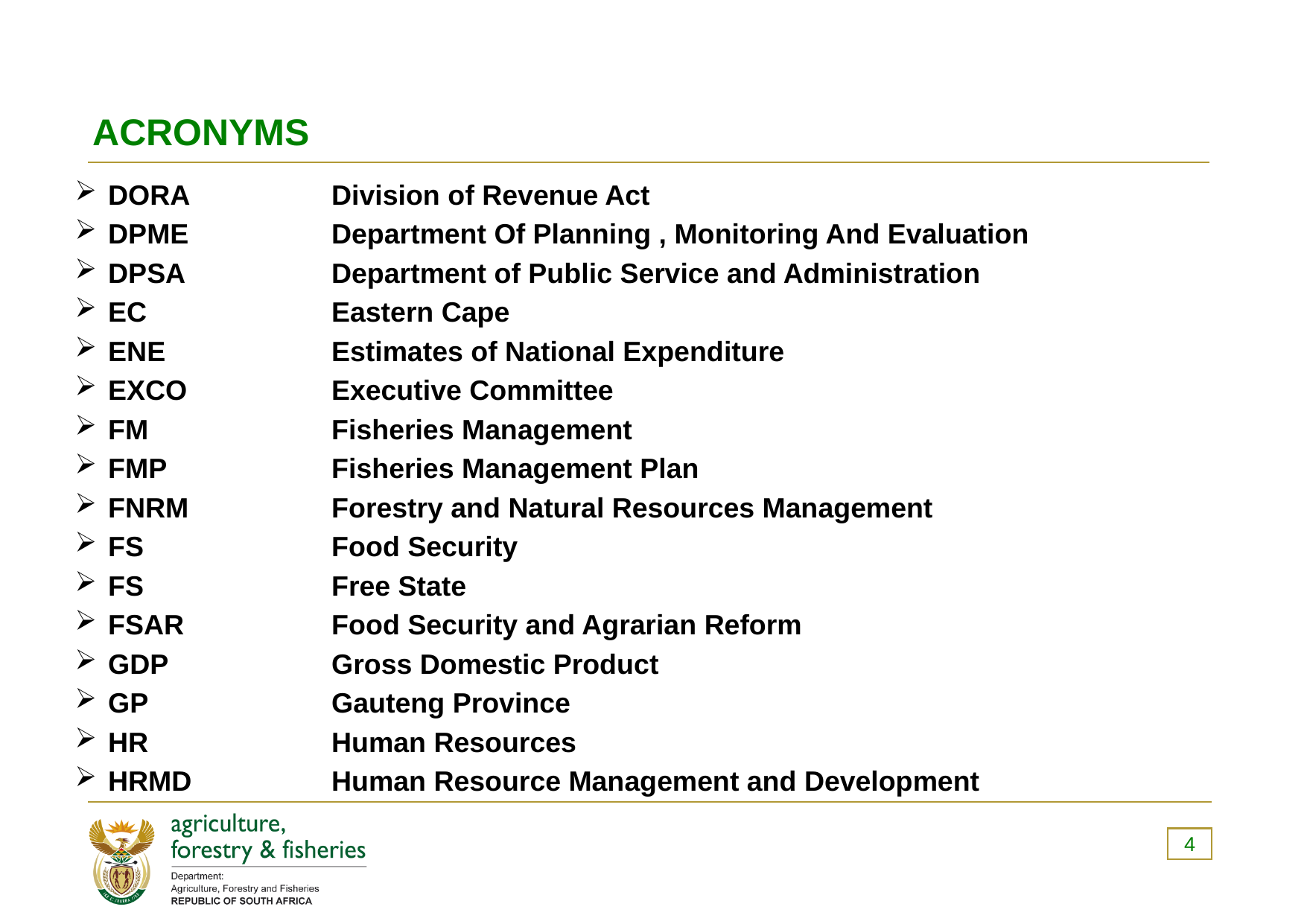

ACRONYMS
DORA 		Division of Revenue Act
DPME		Department Of Planning , Monitoring And Evaluation
DPSA		Department of Public Service and Administration
EC		Eastern Cape
ENE		Estimates of National Expenditure
EXCO		Executive Committee
FM		Fisheries Management
FMP 		Fisheries Management Plan
FNRM		Forestry and Natural Resources Management
FS 		Food Security
FS		Free State
FSAR		Food Security and Agrarian Reform
GDP		Gross Domestic Product
GP		Gauteng Province
HR		Human Resources
HRMD		Human Resource Management and Development

4